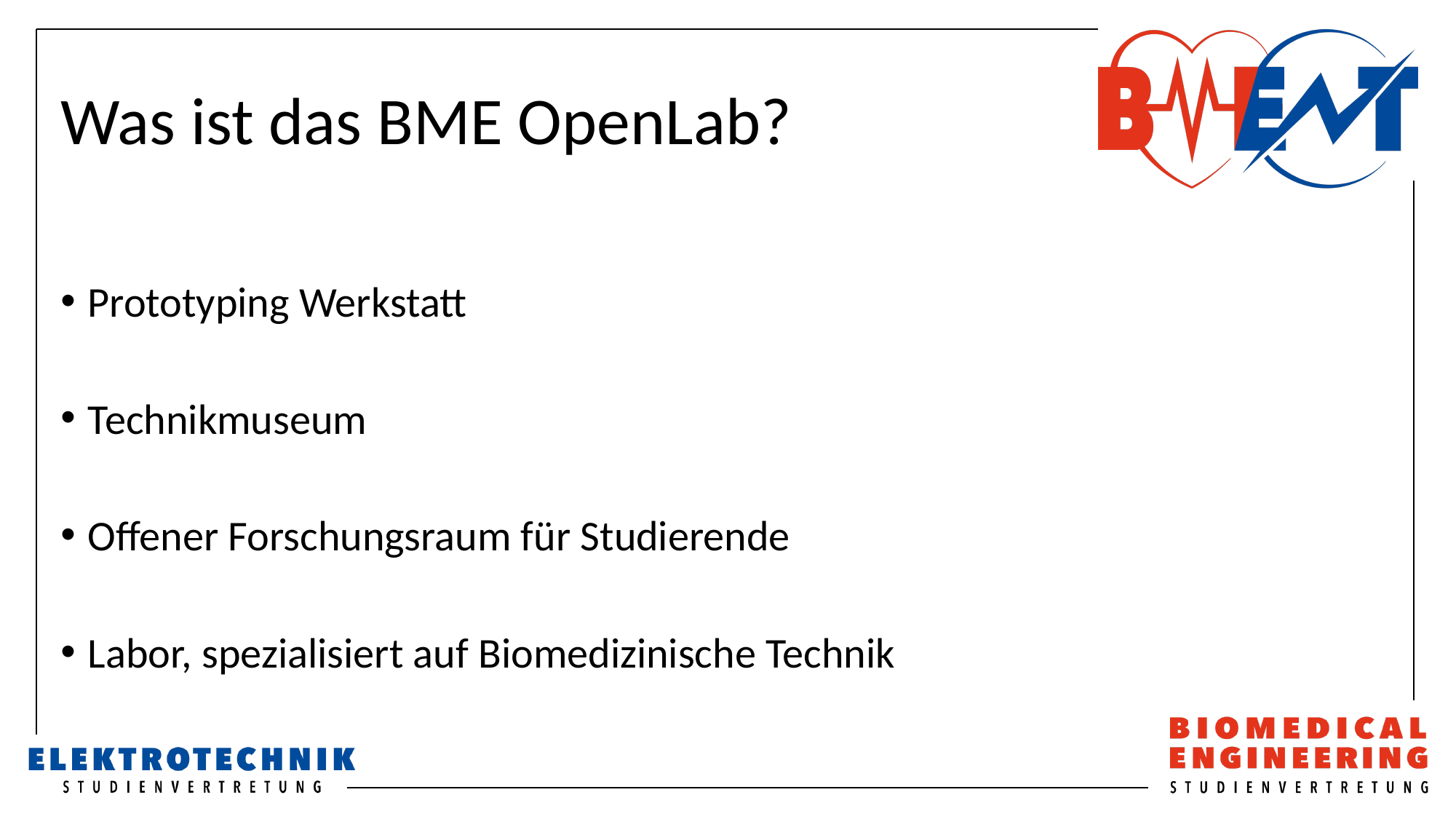

# Was ist das BME OpenLab?
Prototyping Werkstatt
Technikmuseum
Offener Forschungsraum für Studierende
Labor, spezialisiert auf Biomedizinische Technik